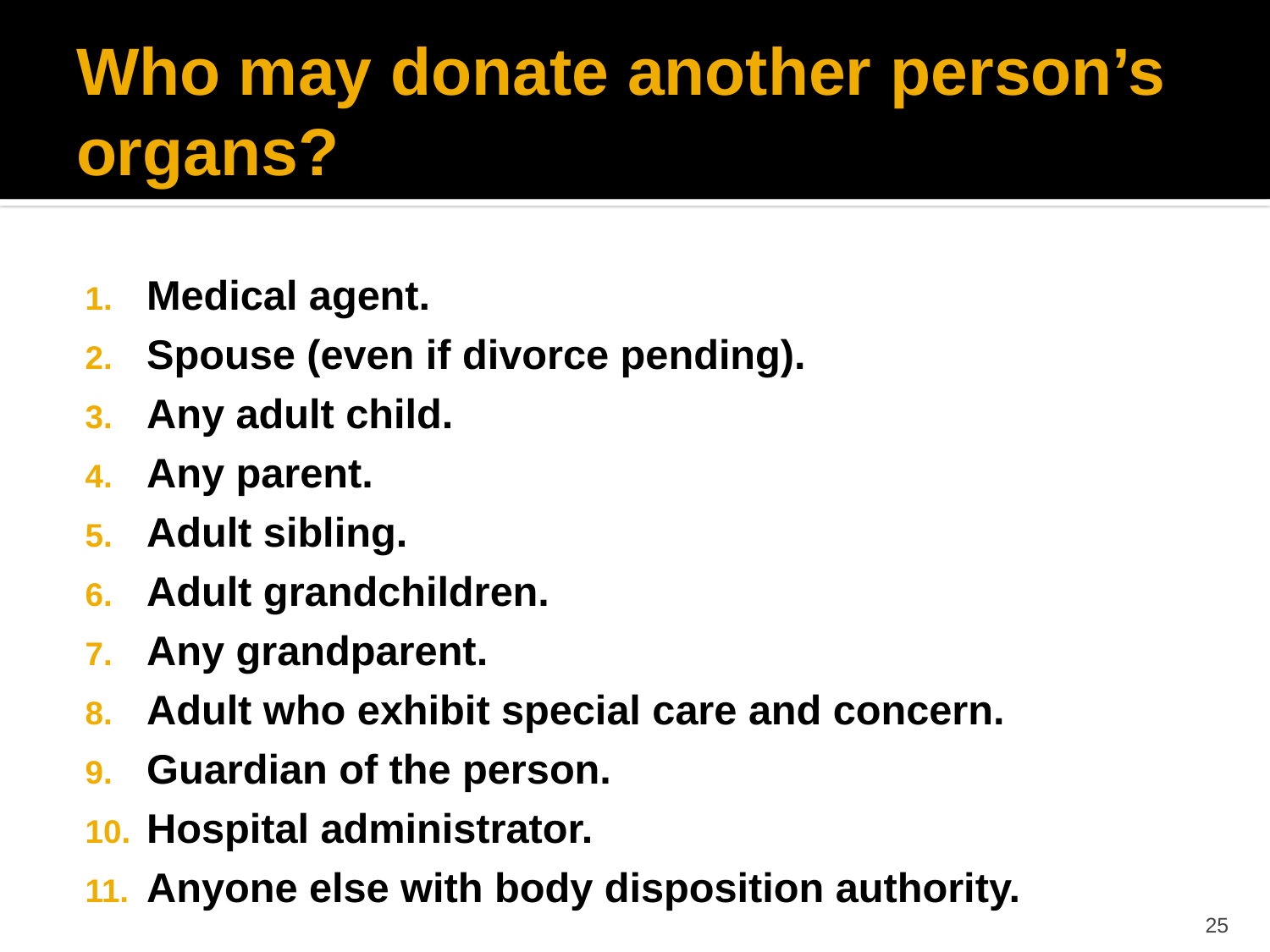

# Who may donate another person’s organs?
Medical agent.
Spouse (even if divorce pending).
Any adult child.
Any parent.
Adult sibling.
Adult grandchildren.
Any grandparent.
Adult who exhibit special care and concern.
Guardian of the person.
Hospital administrator.
Anyone else with body disposition authority.
25